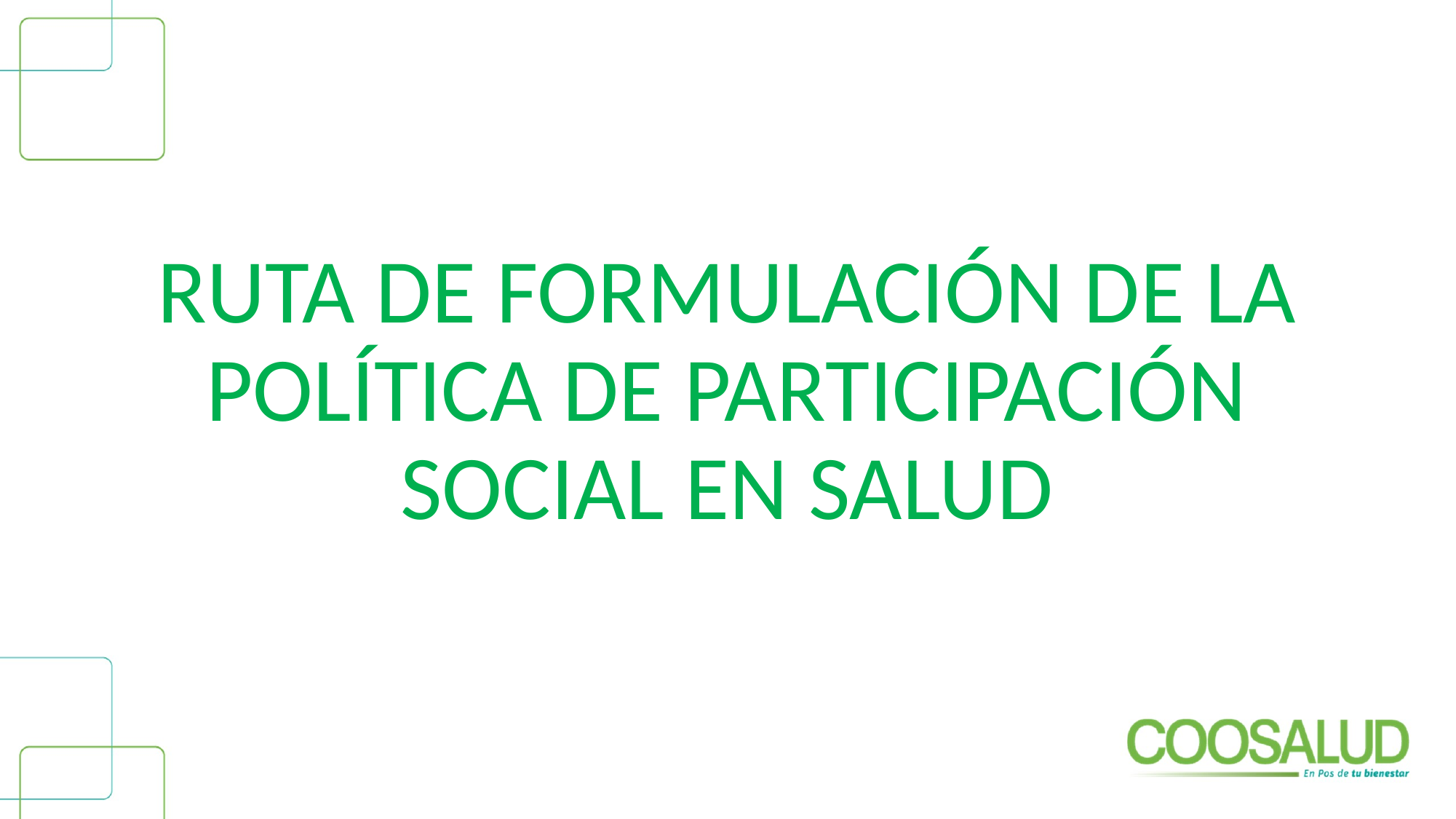

# RUTA DE FORMULACIÓN DE LA POLÍTICA DE PARTICIPACIÓN SOCIAL EN SALUD